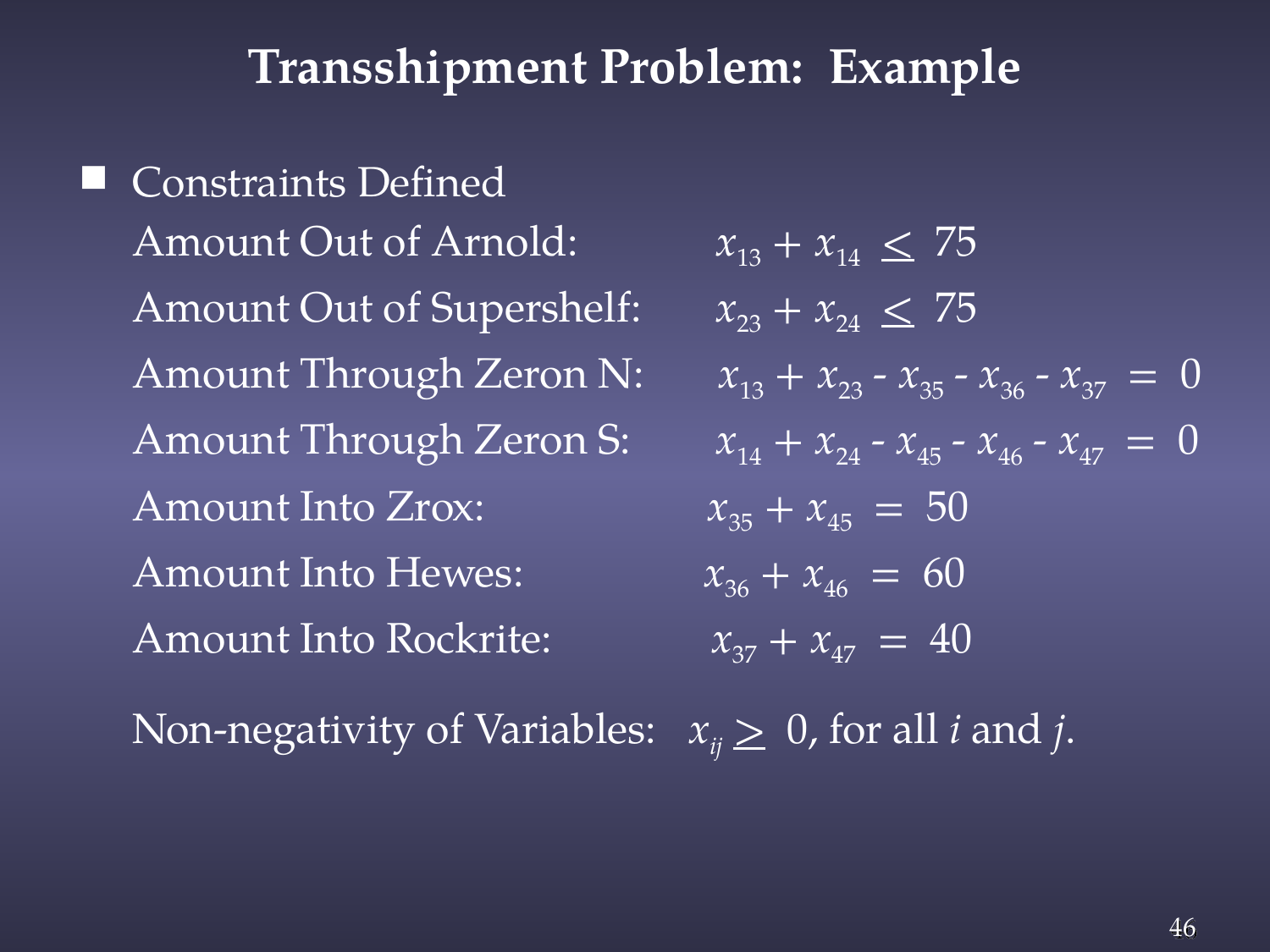

# Transshipment Problem:  Example
Constraints Defined
	Amount Out of Arnold:             x13 + x14  <  75
	Amount Out of Supershelf:       x23 + x24  <  75
	Amount Through Zeron N:       x13 + x23 - x35 - x36 - x37  =  0
	Amount Through Zeron S:        x14 + x24 - x45 - x46 - x47  =  0
	Amount Into Zrox:                     x35 + x45  =  50
	Amount Into Hewes:                 x36 + x46  =  60
	Amount Into Rockrite:               x37 + x47  =  40

	Non-negativity of Variables:   xij >  0, for all i and j.